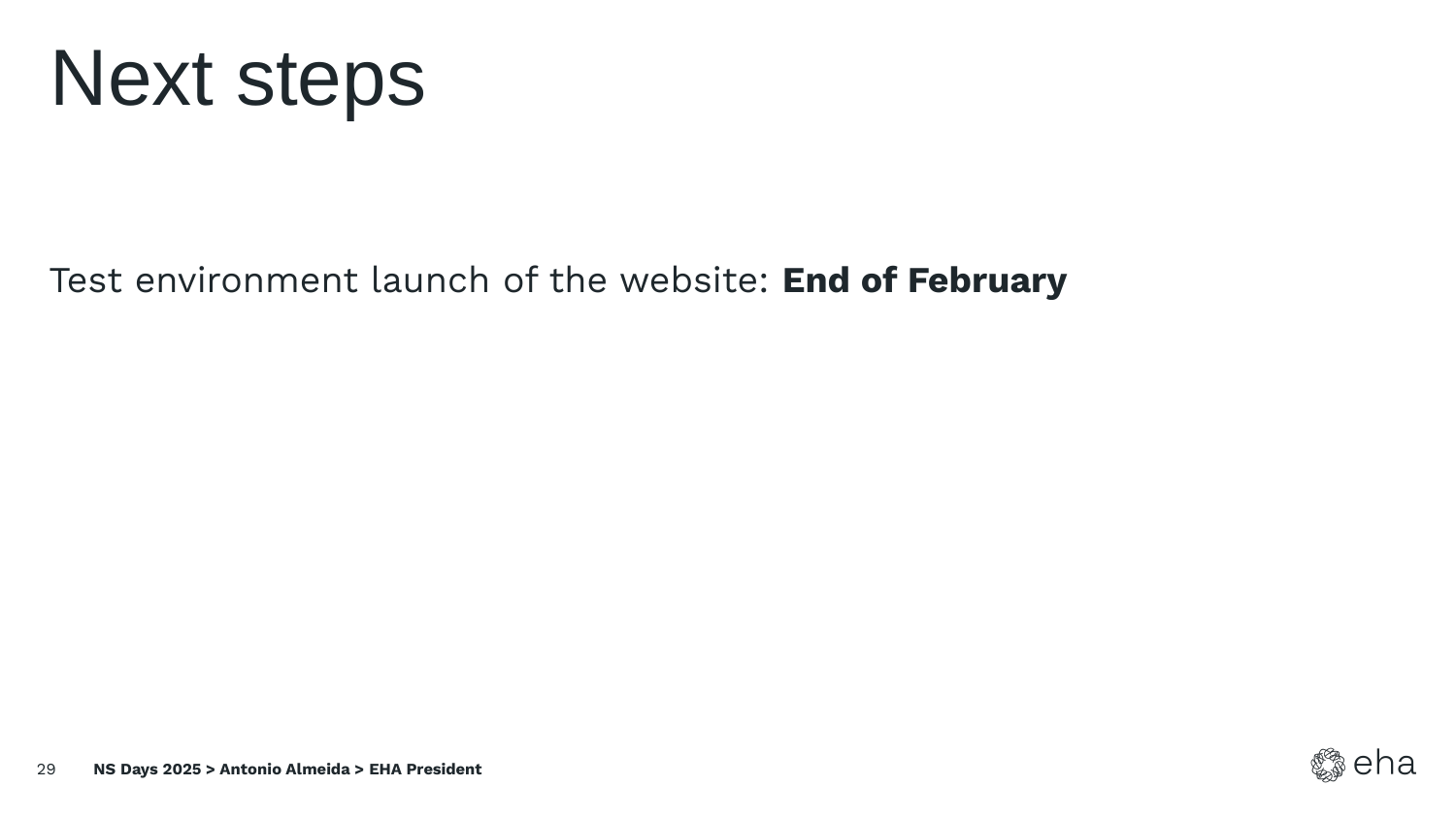

# Next steps
Test environment launch of the website: End of February

29
NS Days 2025 > Antonio Almeida > EHA President